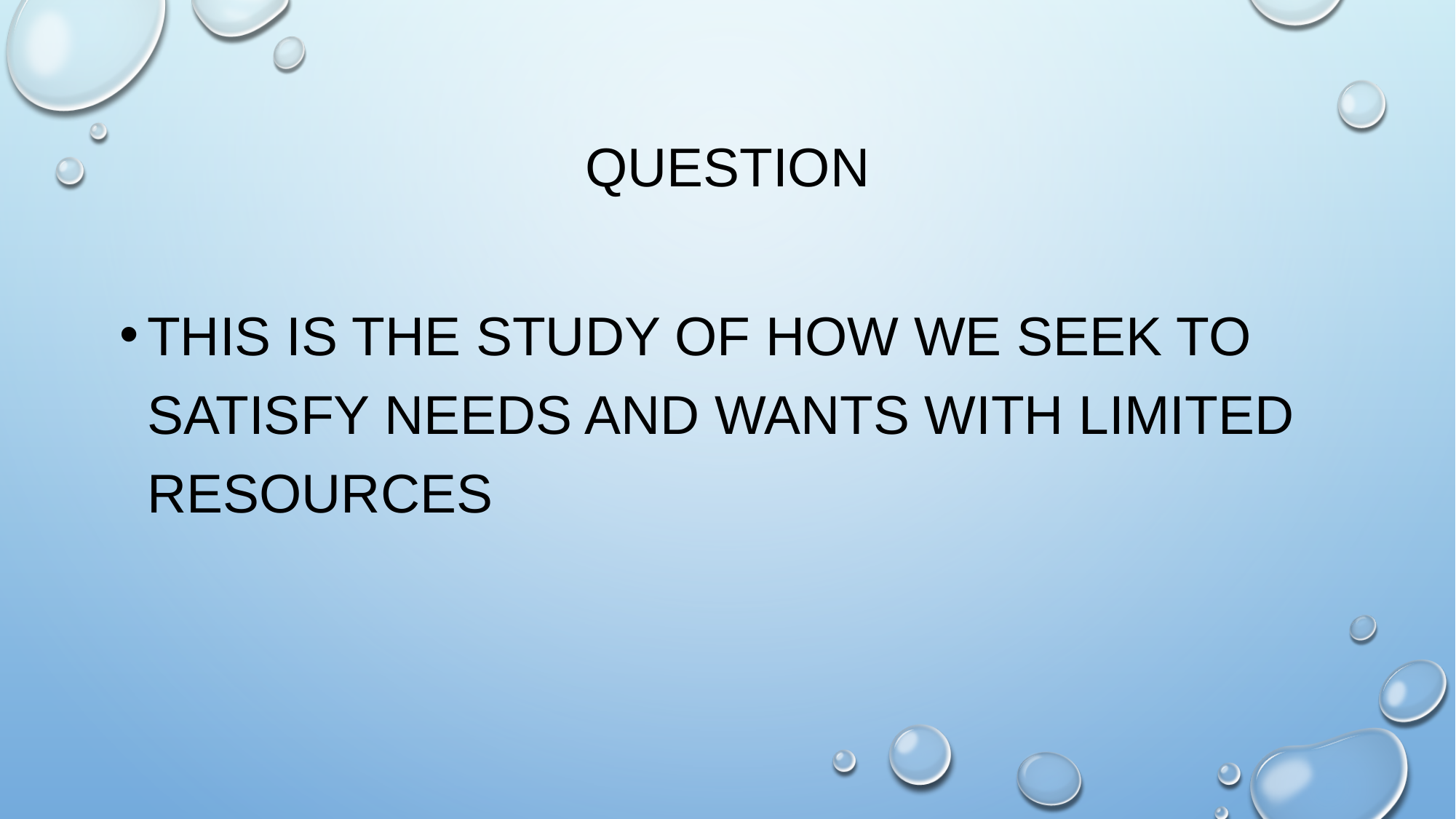

# Question
This is the study of how we seek to satisfy needs and wants with limited resources